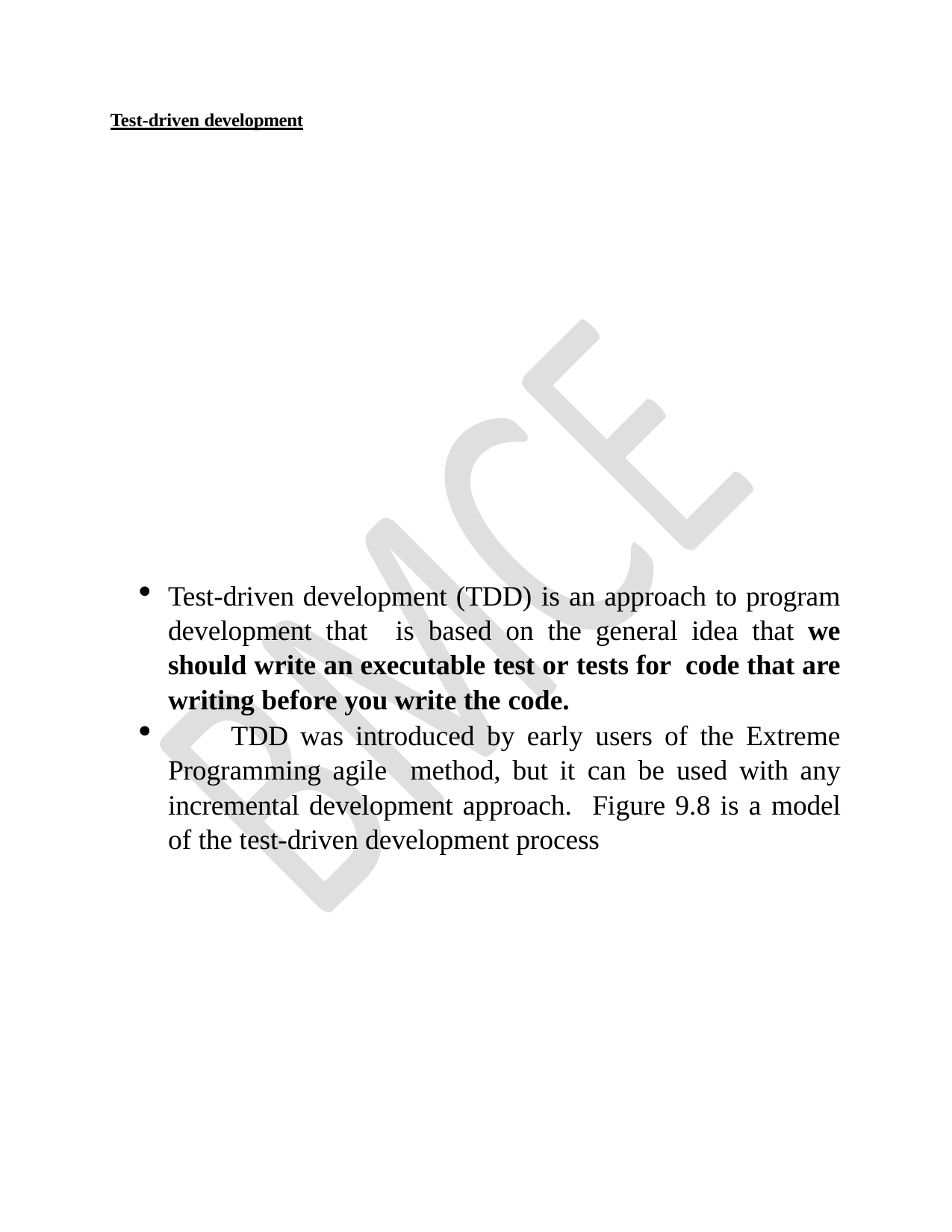

# Test-driven development
Test-driven development (TDD) is an approach to program development that  is based on the general idea that we should write an executable test or tests for  code that are writing before you write the code.
	TDD was introduced by early users of the Extreme Programming agile  method, but it can be used with any incremental development approach.  Figure 9.8 is a model of the test-driven development process